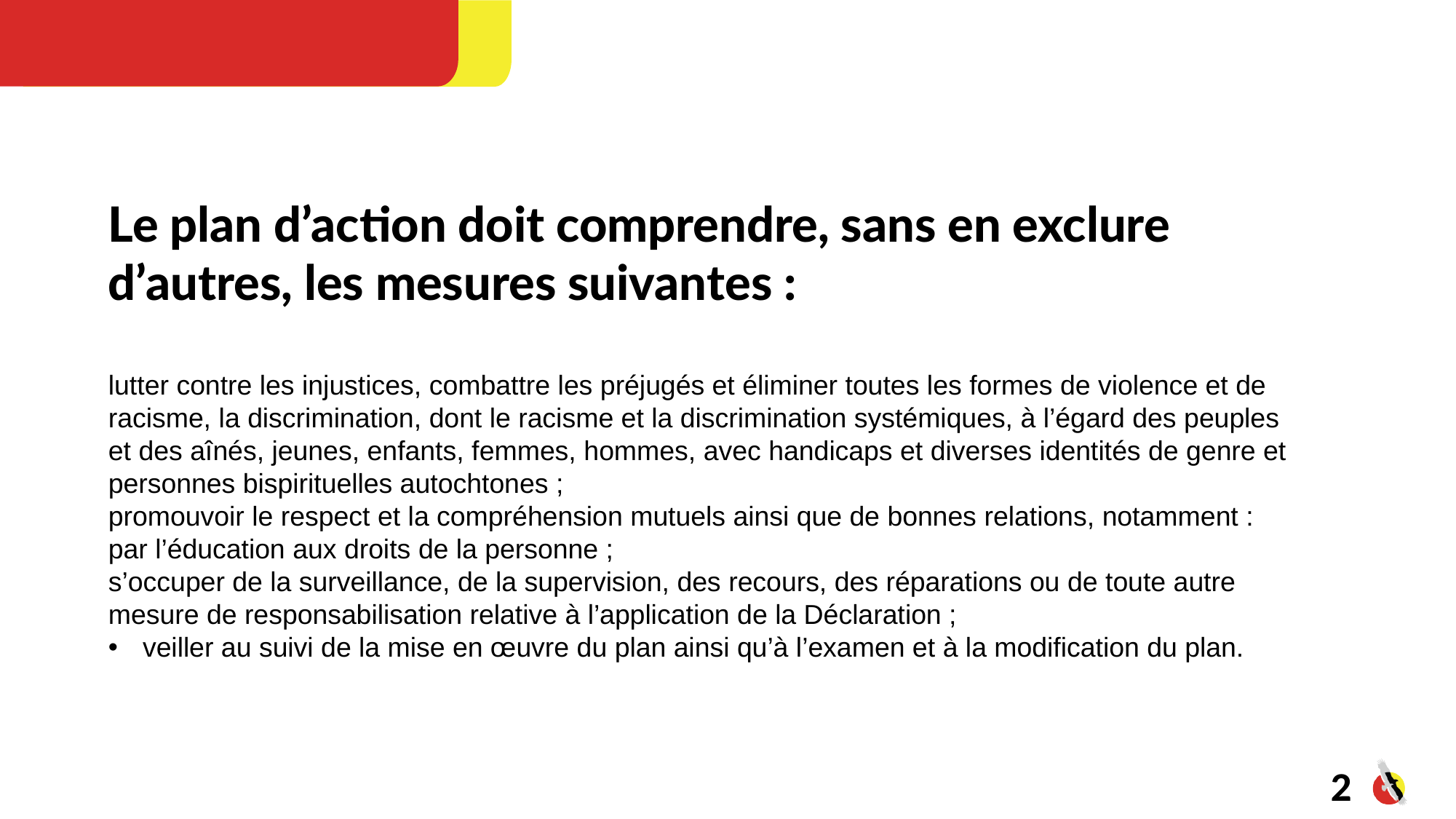

Le plan d’action doit comprendre, sans en exclure d’autres, les mesures suivantes :

lutter contre les injustices, combattre les préjugés et éliminer toutes les formes de violence et de racisme, la discrimination, dont le racisme et la discrimination systémiques, à l’égard des peuples et des aînés, jeunes, enfants, femmes, hommes, avec handicaps et diverses identités de genre et personnes bispirituelles autochtones ;
promouvoir le respect et la compréhension mutuels ainsi que de bonnes relations, notamment :
par l’éducation aux droits de la personne ;
s’occuper de la surveillance, de la supervision, des recours, des réparations ou de toute autre mesure de responsabilisation relative à l’application de la Déclaration ;
veiller au suivi de la mise en œuvre du plan ainsi qu’à l’examen et à la modification du plan.
2